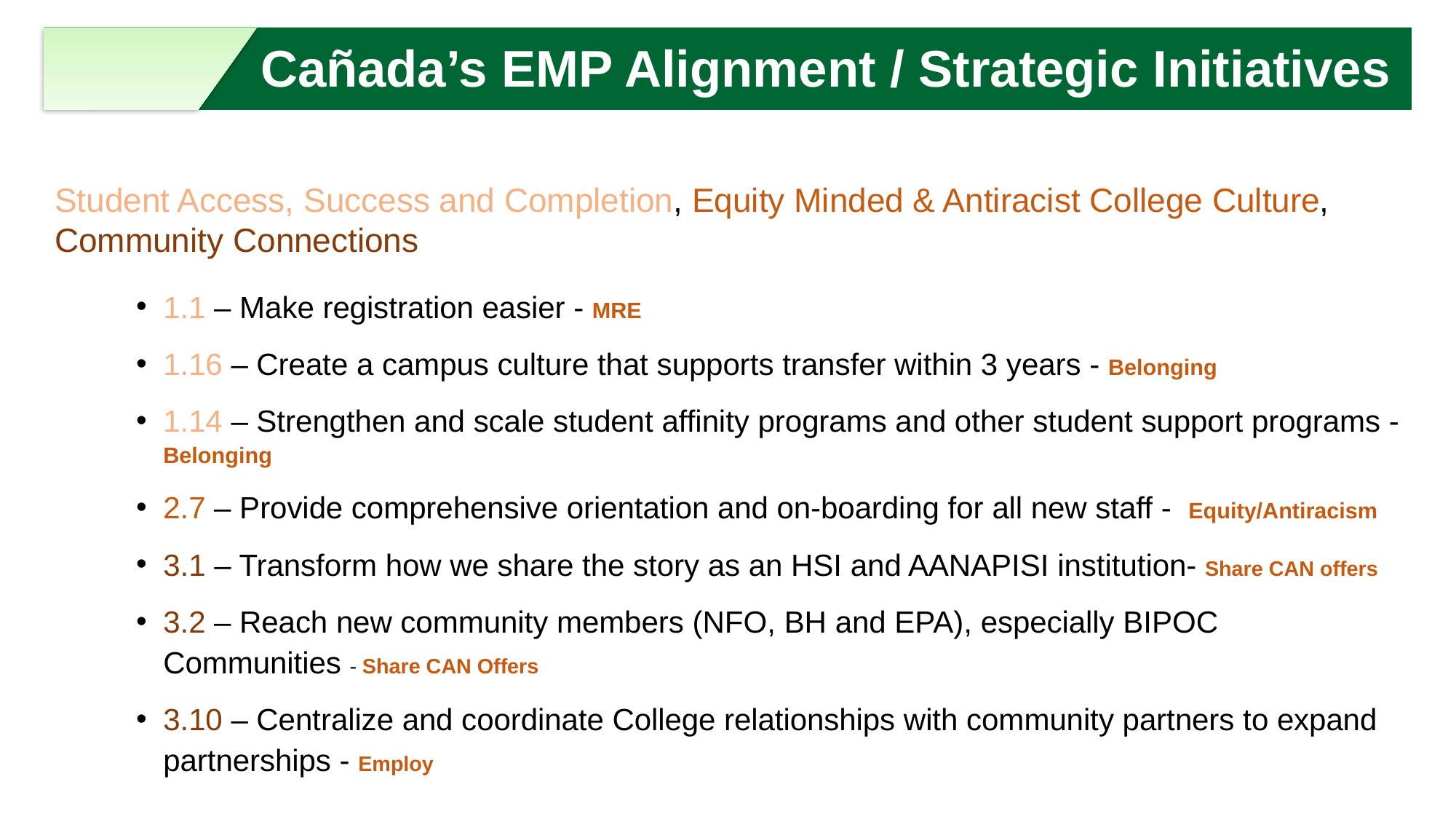

Cañada’s EMP Alignment / Strategic Initiatives
Student Access, Success and Completion, Equity Minded & Antiracist College Culture, Community Connections
1.1 – Make registration easier - MRE
1.16 – Create a campus culture that supports transfer within 3 years - Belonging
1.14 – Strengthen and scale student affinity programs and other student support programs - Belonging
2.7 – Provide comprehensive orientation and on-boarding for all new staff -  Equity/Antiracism
3.1 – Transform how we share the story as an HSI and AANAPISI institution- Share CAN offers
3.2 – Reach new community members (NFO, BH and EPA), especially BIPOC Communities - Share CAN Offers
3.10 – Centralize and coordinate College relationships with community partners to expand partnerships - Employ